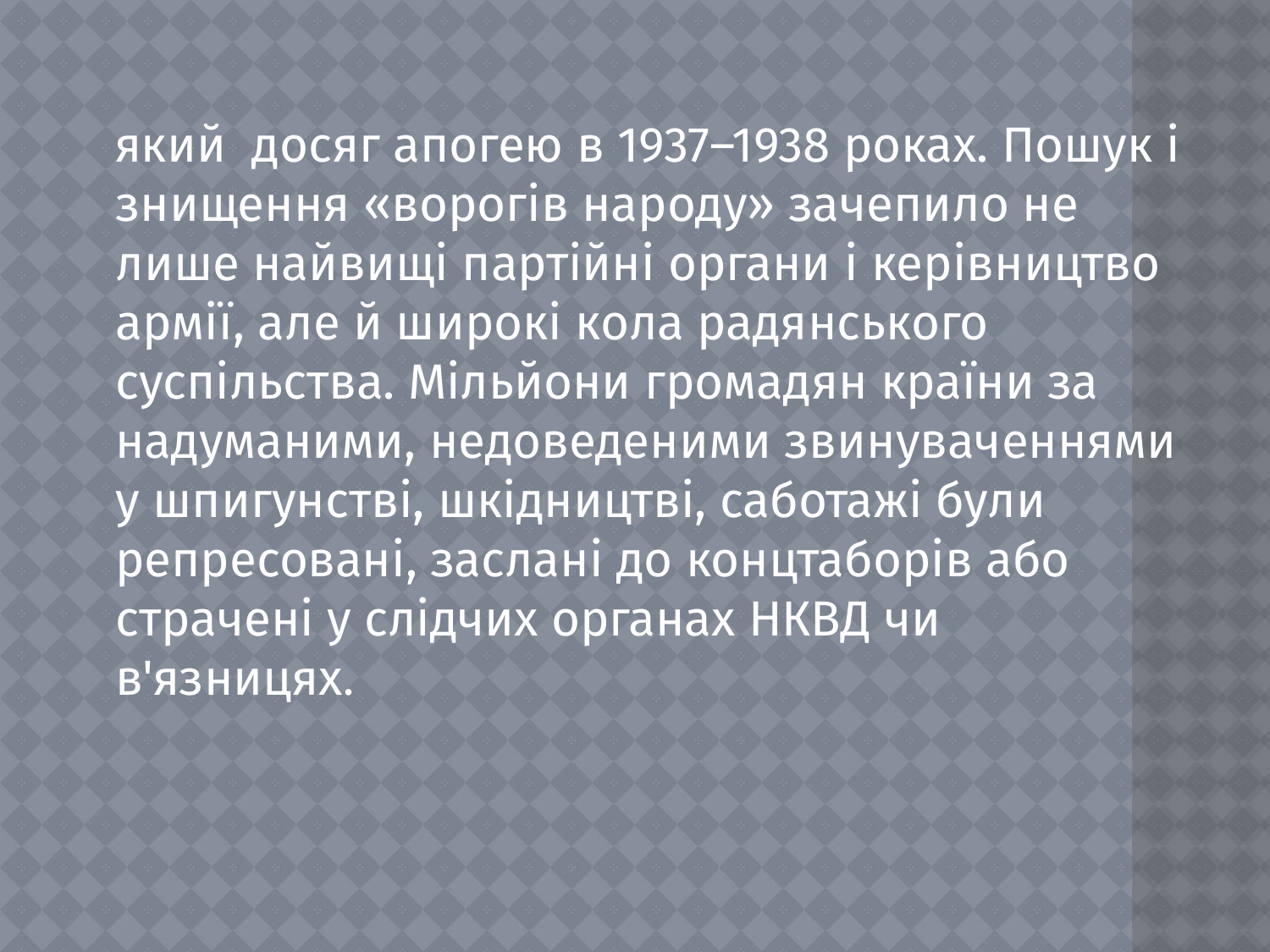

який  досяг апогею в 1937–1938 роках. Пошук і знищення «ворогів народу» зачепило не лише найвищі партійні органи і керівництво армії, але й широкі кола радянського суспільства. Мільйони громадян країни за надуманими, недоведеними звинуваченнями у шпигунстві, шкідництві, саботажі були репресовані, заслані до концтаборів або страчені у слідчих органах НКВД чи  в'язницях.